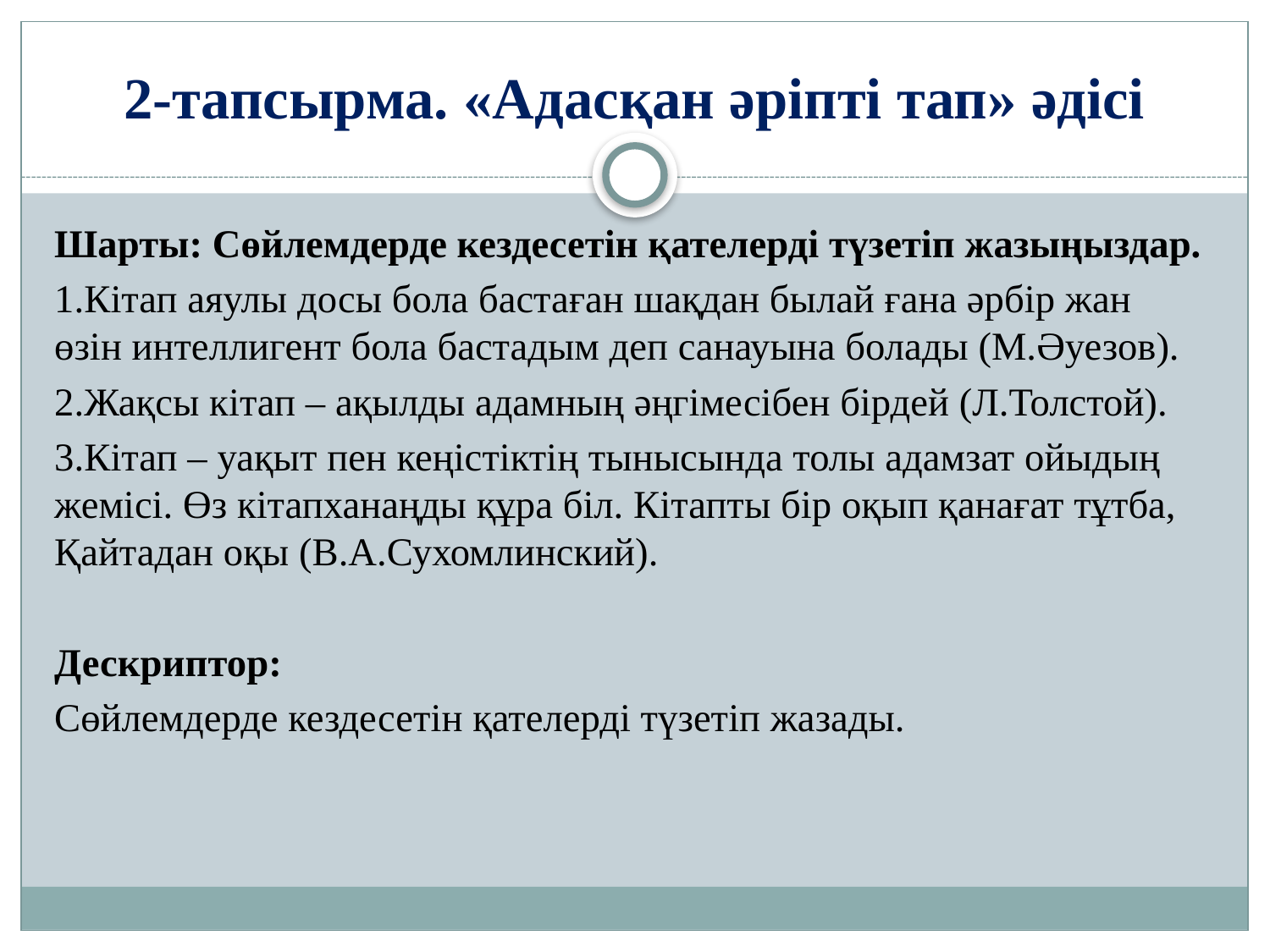

# 2-тапсырма. «Адасқан әріпті тап» әдісі
Шарты: Сөйлемдерде кездесетін қателерді түзетіп жазыңыздар.
1.Кітап аяулы досы бола бастаған шақдан былай ғана әрбір жан өзін интеллигент бола бастадым деп санауына болады (М.Әуезов).
2.Жақсы кітап – ақылды адамның әңгімесібен бірдей (Л.Толстой).
3.Кітап – уақыт пен кеңістіктің тынысында толы адамзат ойыдың жемісі. Өз кітапханаңды құра біл. Кітапты бір оқып қанағат тұтба, Қайтадан оқы (В.А.Сухомлинский).

Дескриптор:
Сөйлемдерде кездесетін қателерді түзетіп жазады.